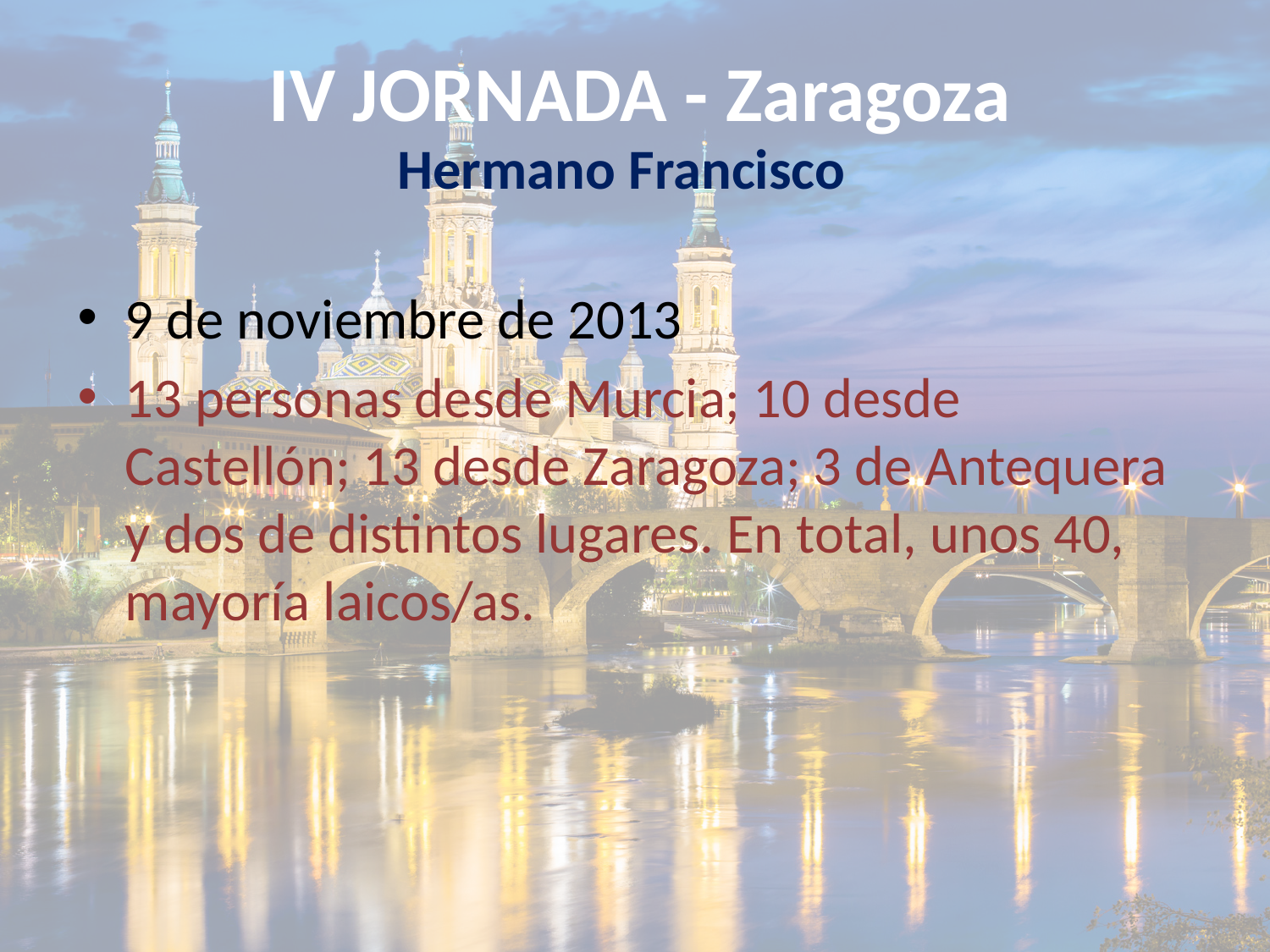

# IV JORNADA - Zaragoza
Hermano Francisco
9 de noviembre de 2013
13 personas desde Murcia; 10 desde Castellón; 13 desde Zaragoza; 3 de Antequera y dos de distintos lugares. En total, unos 40, mayoría laicos/as.